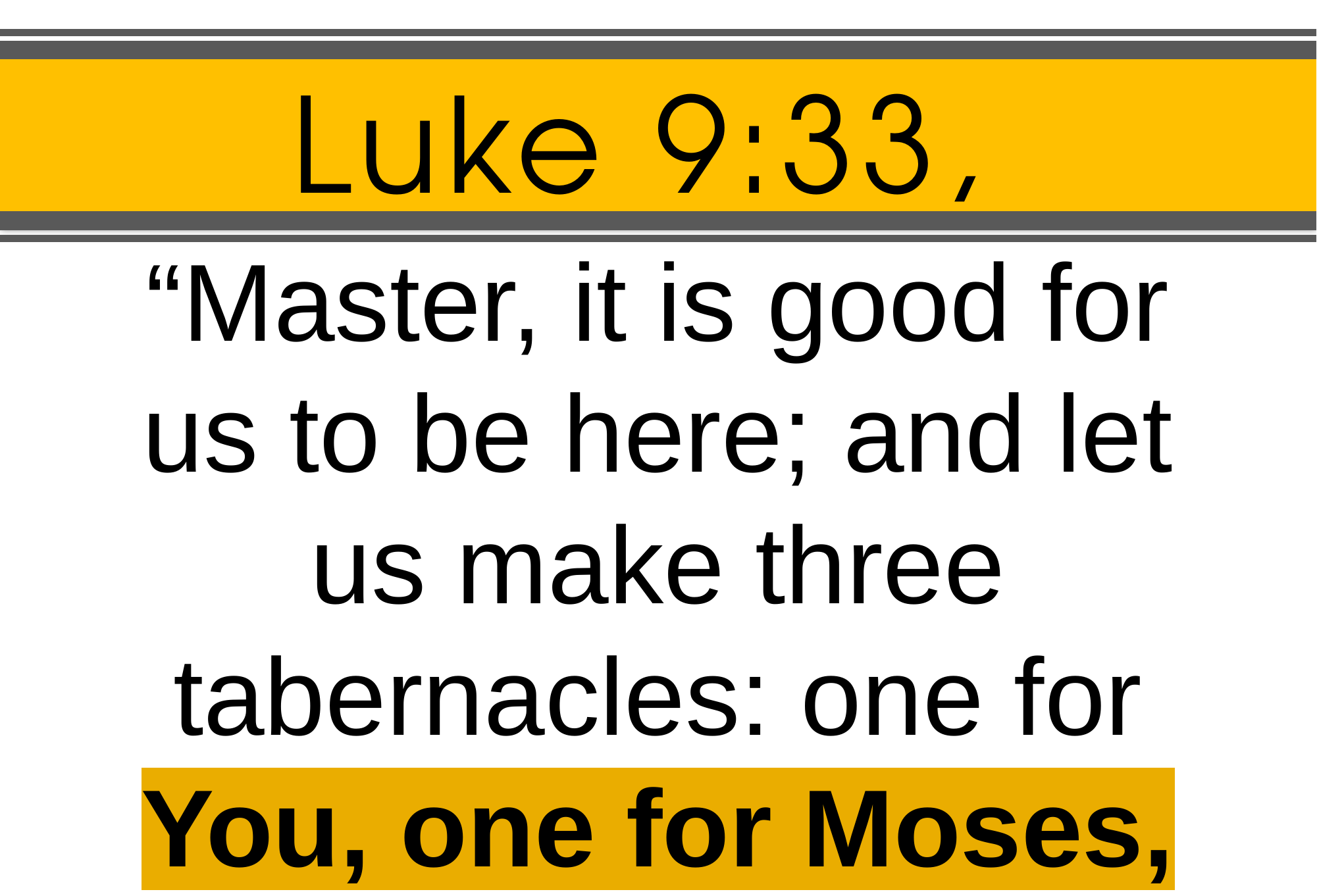

# Luke 9:33,
“Master, it is good for us to be here; and let us make three tabernacles: one for You, one for Moses, and one for Elijah”—not knowing what he said.